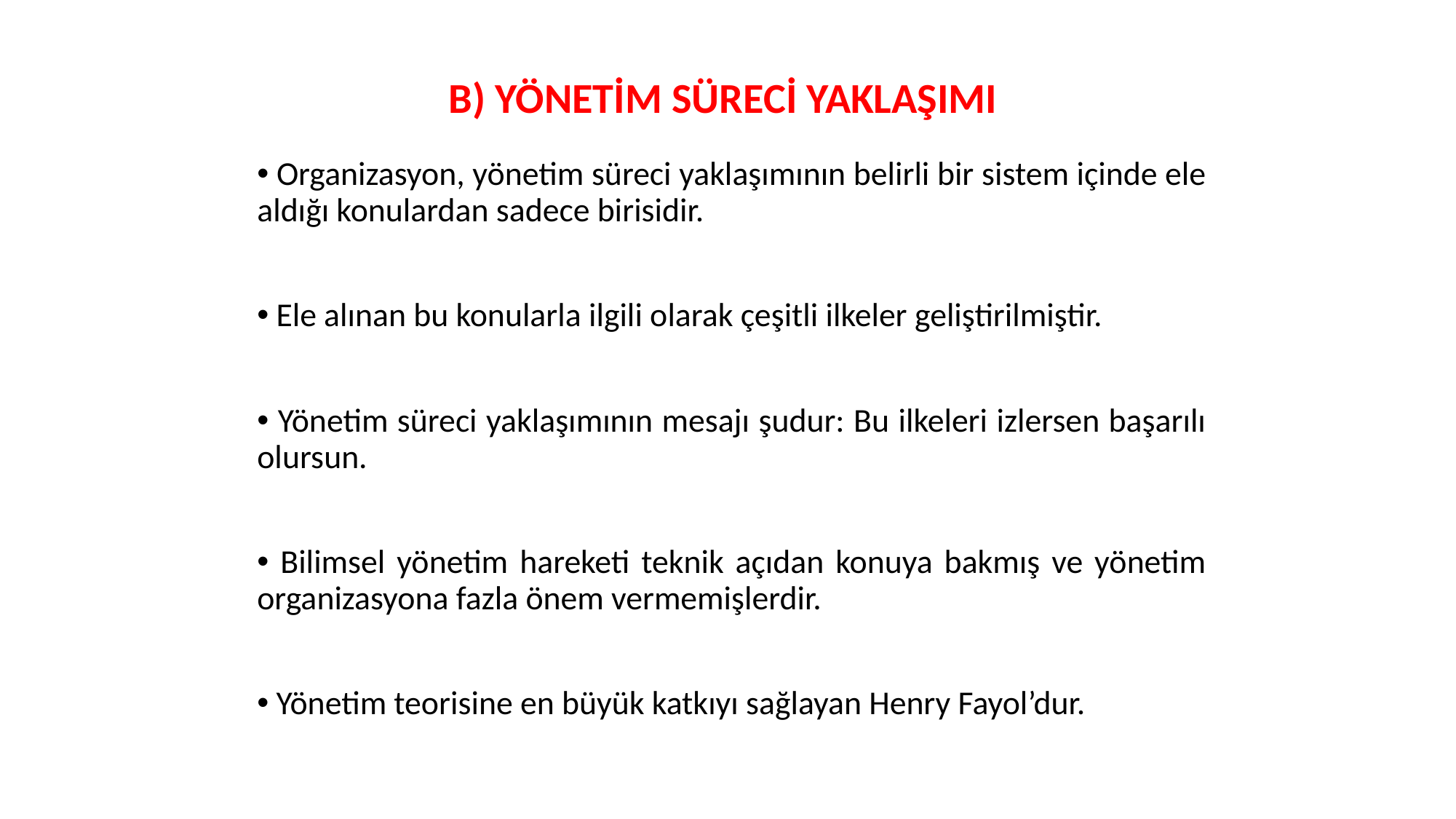

B) YÖNETİM SÜRECİ YAKLAŞIMI
 Organizasyon, yönetim süreci yaklaşımının belirli bir sistem içinde ele aldığı konulardan sadece birisidir.

 Ele alınan bu konularla ilgili olarak çeşitli ilkeler geliştirilmiştir.

 Yönetim süreci yaklaşımının mesajı şudur: Bu ilkeleri izlersen başarılı olursun.

 Bilimsel yönetim hareketi teknik açıdan konuya bakmış ve yönetim organizasyona fazla önem vermemişlerdir.

 Yönetim teorisine en büyük katkıyı sağlayan Henry Fayol’dur.